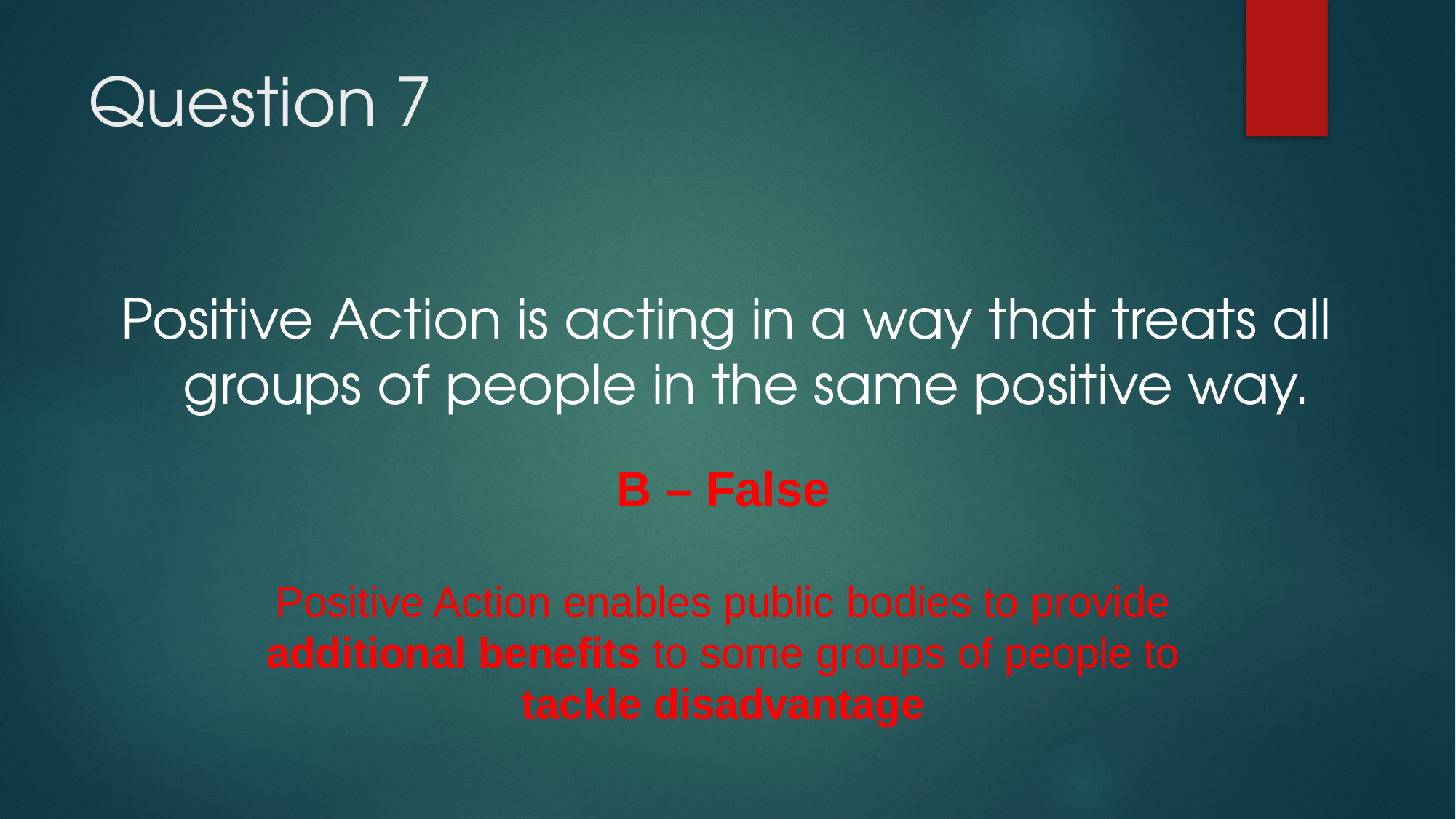

Question 7

Positive Action is acting in a way that treats all groups of people in the same positive way.

B – False

Positive Action enables public bodies to provide additional benefits to some groups of people to tackle disadvantage